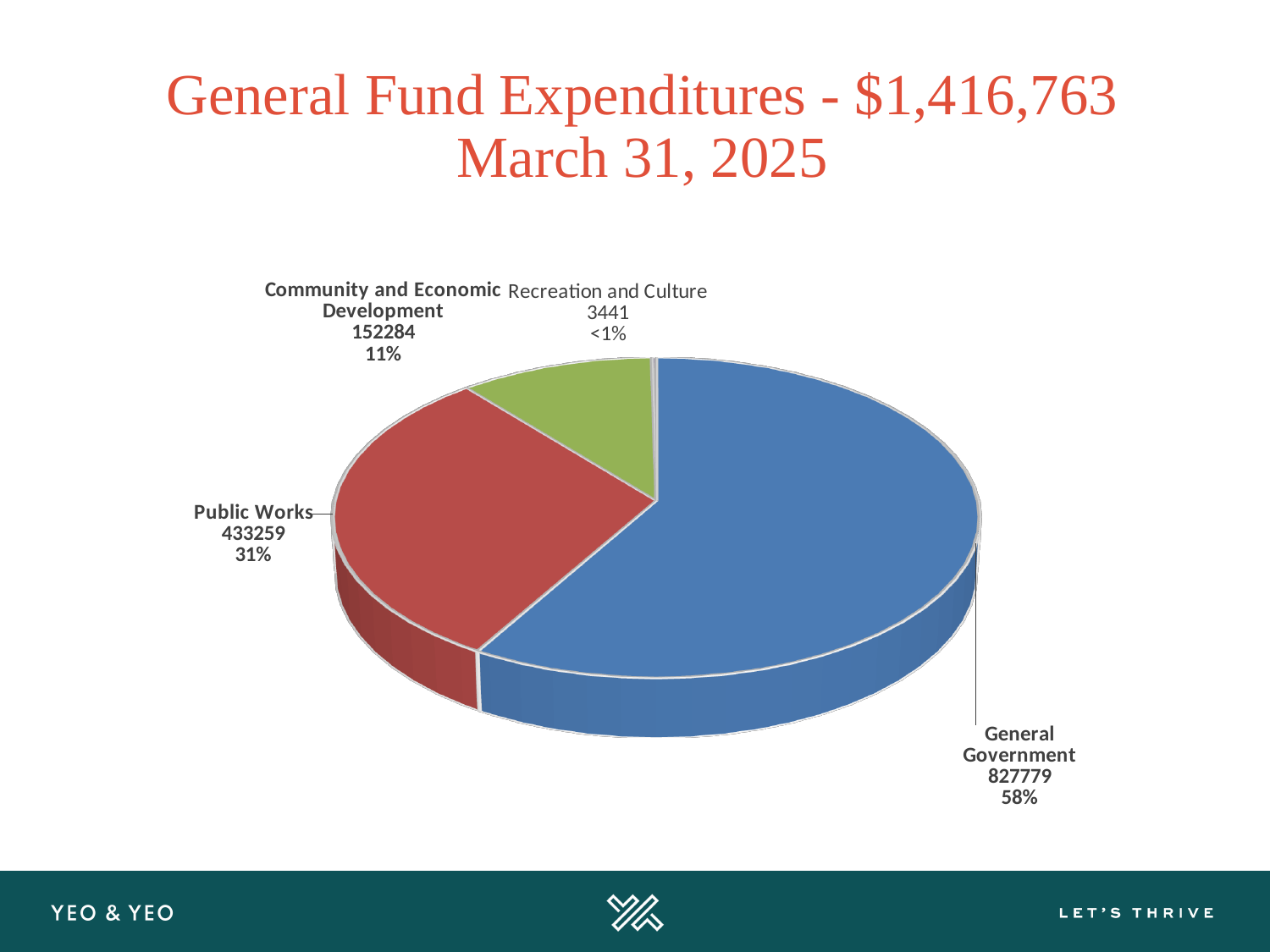

# General Fund Expenditures - $1,416,763 March 31, 2025

[unsupported chart]